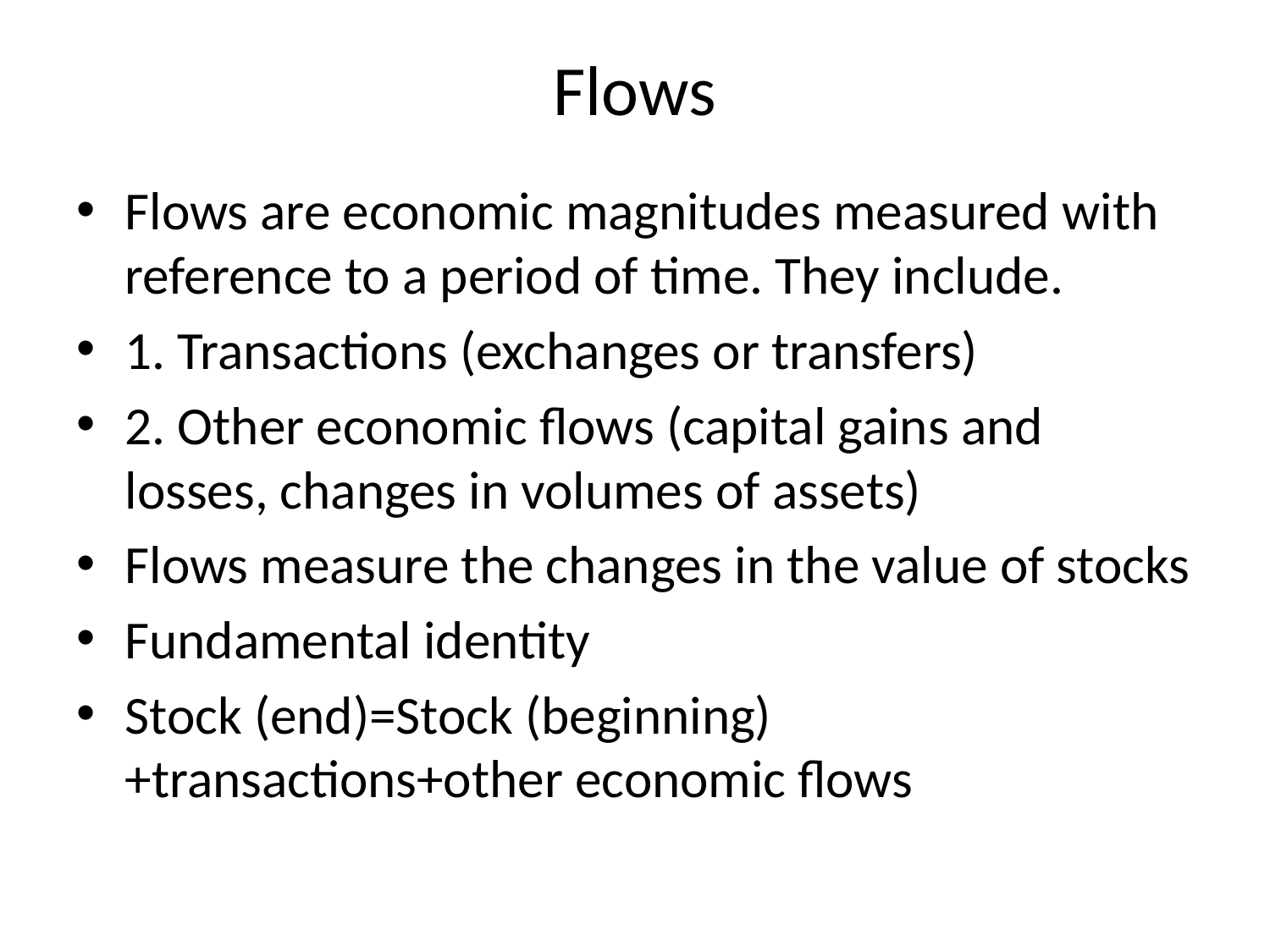

# Flows
Flows are economic magnitudes measured with reference to a period of time. They include.
1. Transactions (exchanges or transfers)
2. Other economic flows (capital gains and losses, changes in volumes of assets)
Flows measure the changes in the value of stocks
Fundamental identity
Stock (end)=Stock (beginning)+transactions+other economic flows